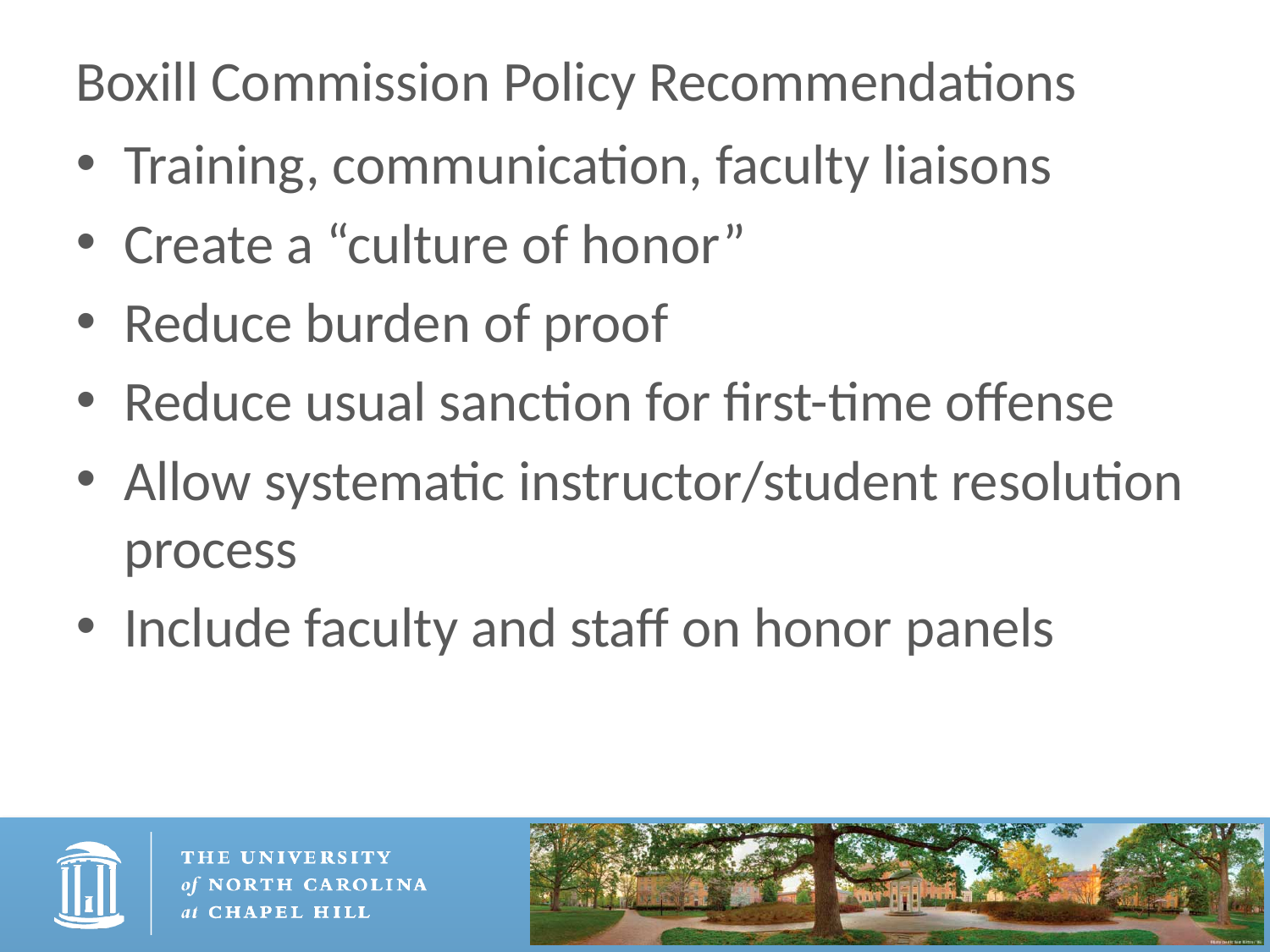

# Boxill Commission Policy Recommendations
Training, communication, faculty liaisons
Create a “culture of honor”
Reduce burden of proof
Reduce usual sanction for first-time offense
Allow systematic instructor/student resolution process
Include faculty and staff on honor panels